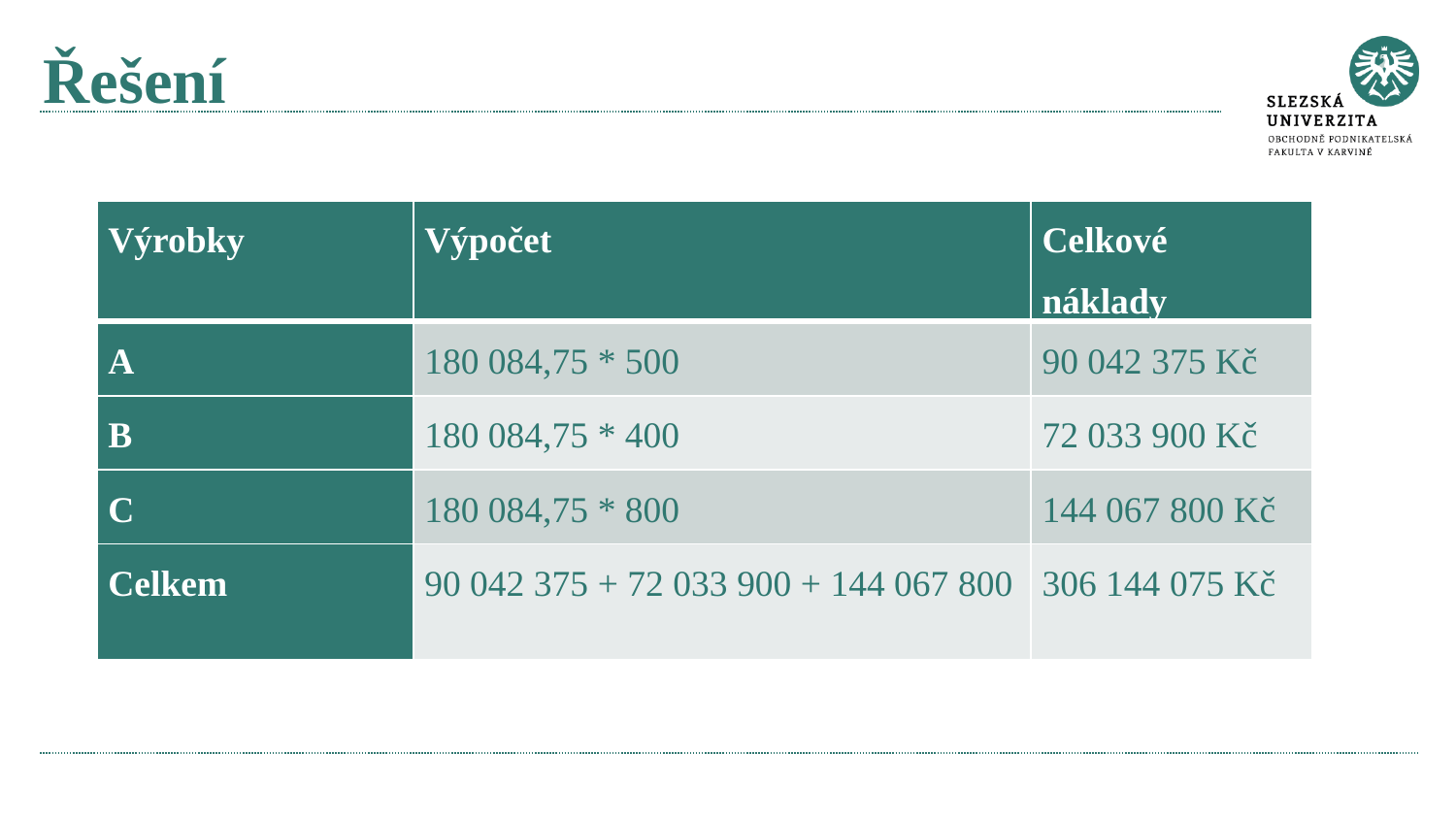

# Řešení

| Výrobky | Výpočet | Celkové náklady |
| --- | --- | --- |
| A | 180 084,75 \* 500 | 90 042 375 Kč |
| B | 180 084,75 \* 400 | 72 033 900 Kč |
| C | 180 084,75 \* 800 | 144 067 800 Kč |
| Celkem | 90 042 375 + 72 033 900 + 144 067 800 | 306 144 075 Kč |